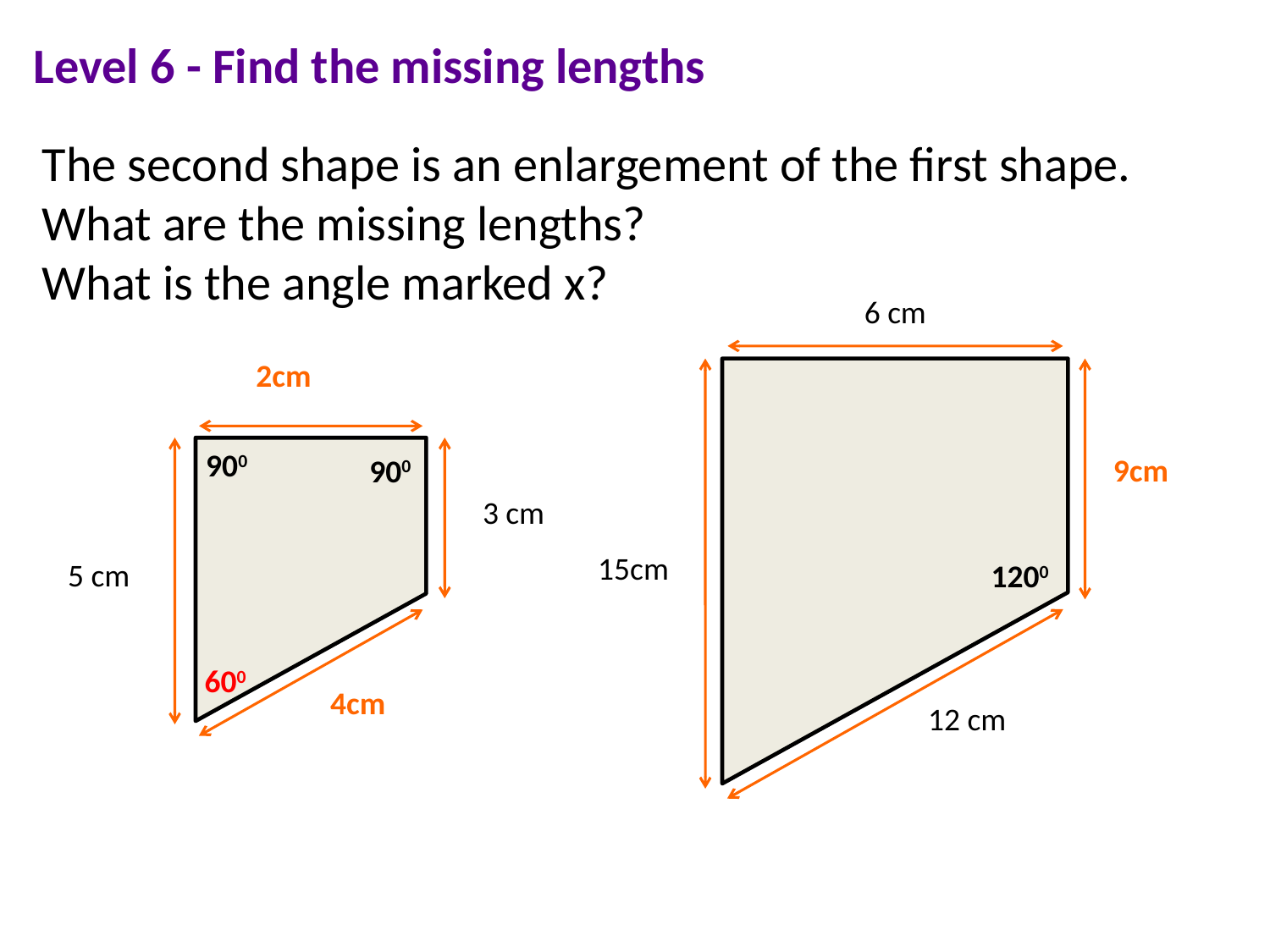

Level 6 - Find the missing lengths
The second shape is an enlargement of the first shape.
What are the missing lengths?
What is the angle marked x?
6 cm

2cm
?

4 cm

900
9cm
900
4.5 cm
  ?
3 cm
15cm
5 cm
1200

600
5 cm
  ?
4cm
12 cm